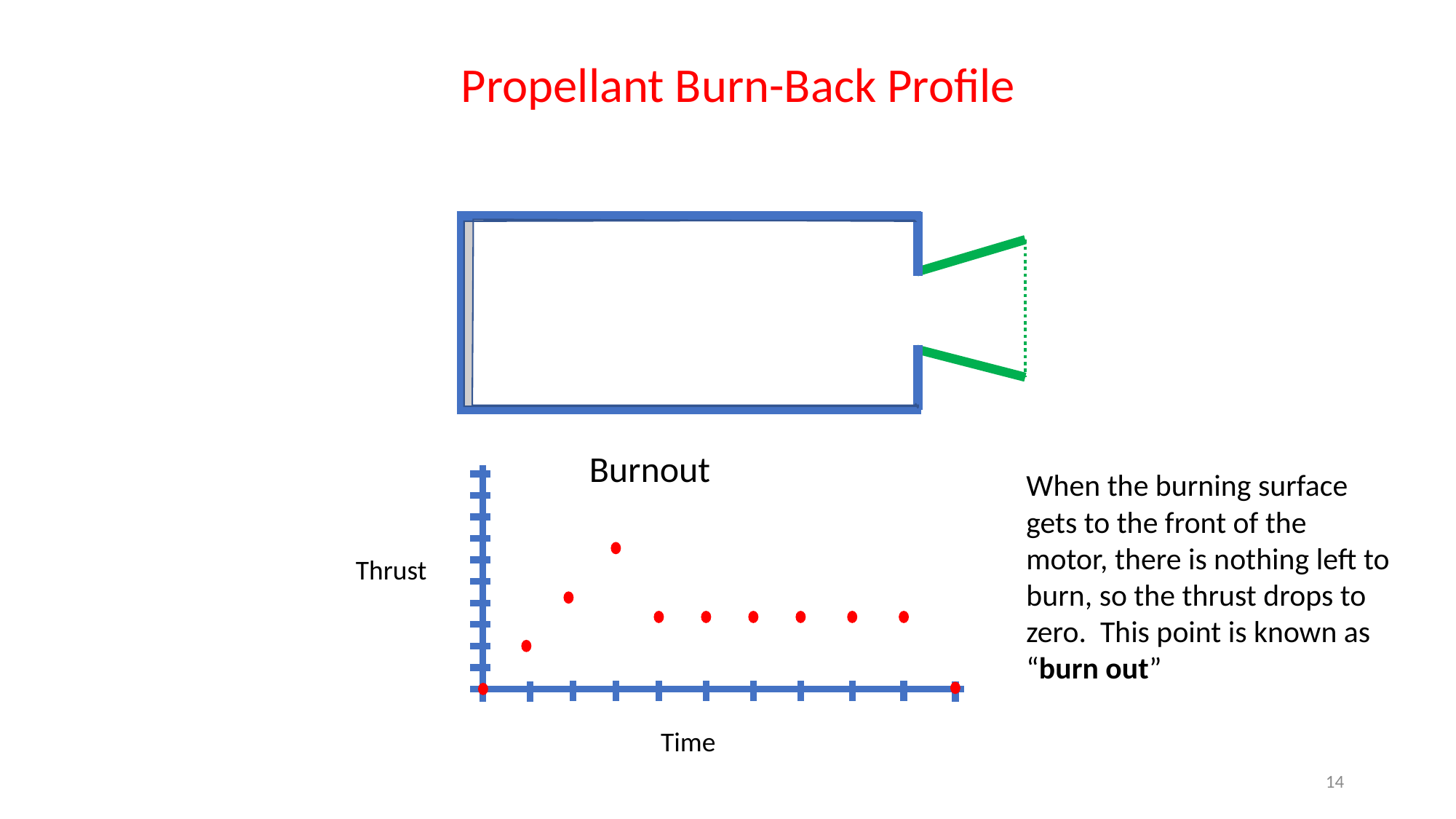

Propellant Burn-Back Profile

Burnout
When the burning surface gets to the front of the motor, there is nothing left to burn, so the thrust drops to zero.  This point is known as “burn out”

Thrust

Time
14